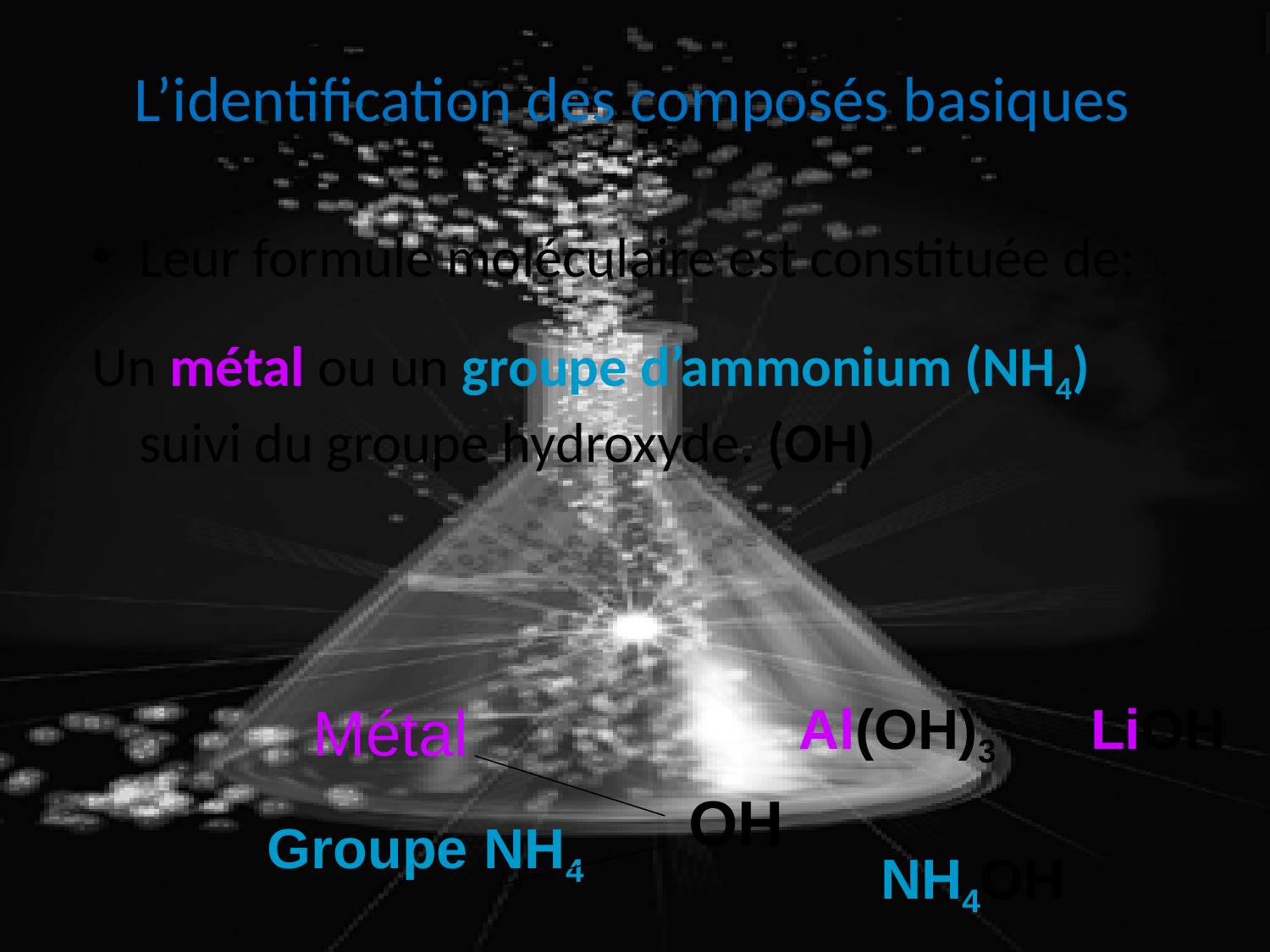

# L’identification des composés basiques
Leur formule moléculaire est constituée de:

Un métal ou un groupe d’ammonium (NH4) suivi du groupe hydroxyde. (OH)

Métal
Al(OH)3
LiOH

OH
Groupe NH4
NH4OH